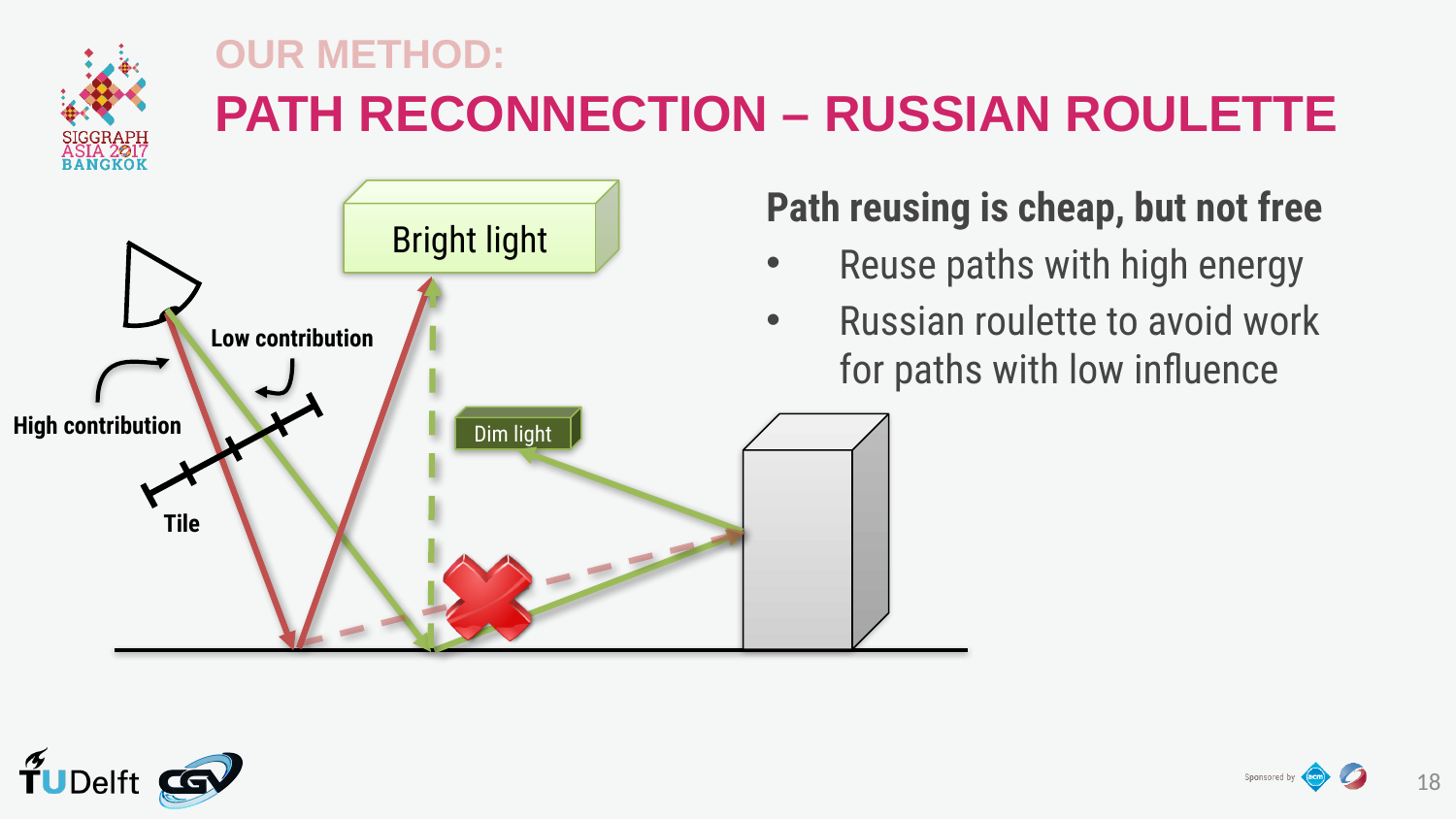

Our Method:
# Path reconnection – Russian Roulette
Path reusing is cheap, but not free
Reuse paths with high energy
Russian roulette to avoid work
for paths with low influence
Bright light

Low contribution
High contribution
Dim light

Tile

18